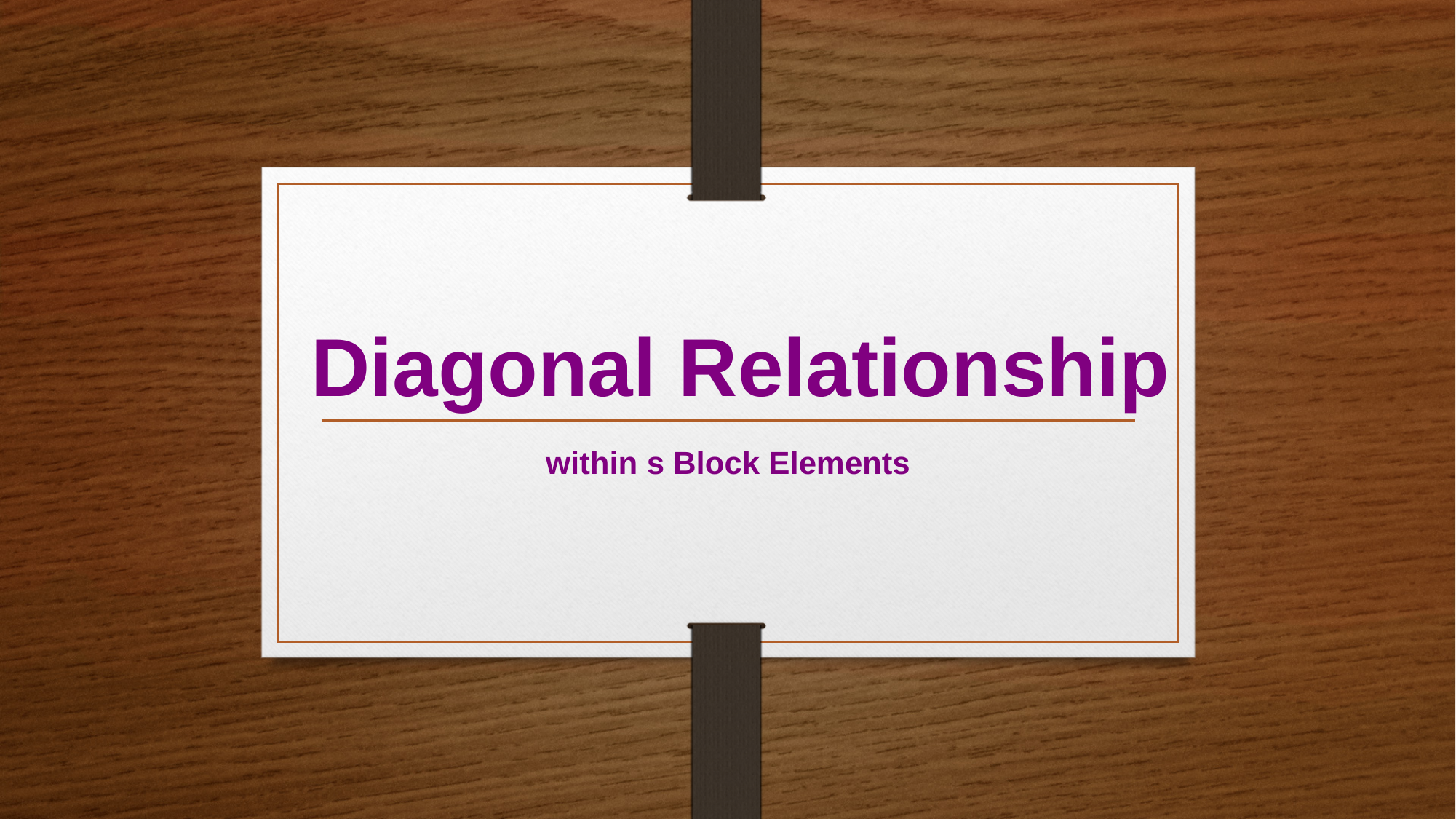

# Diagonal Relationship
within s Block Elements